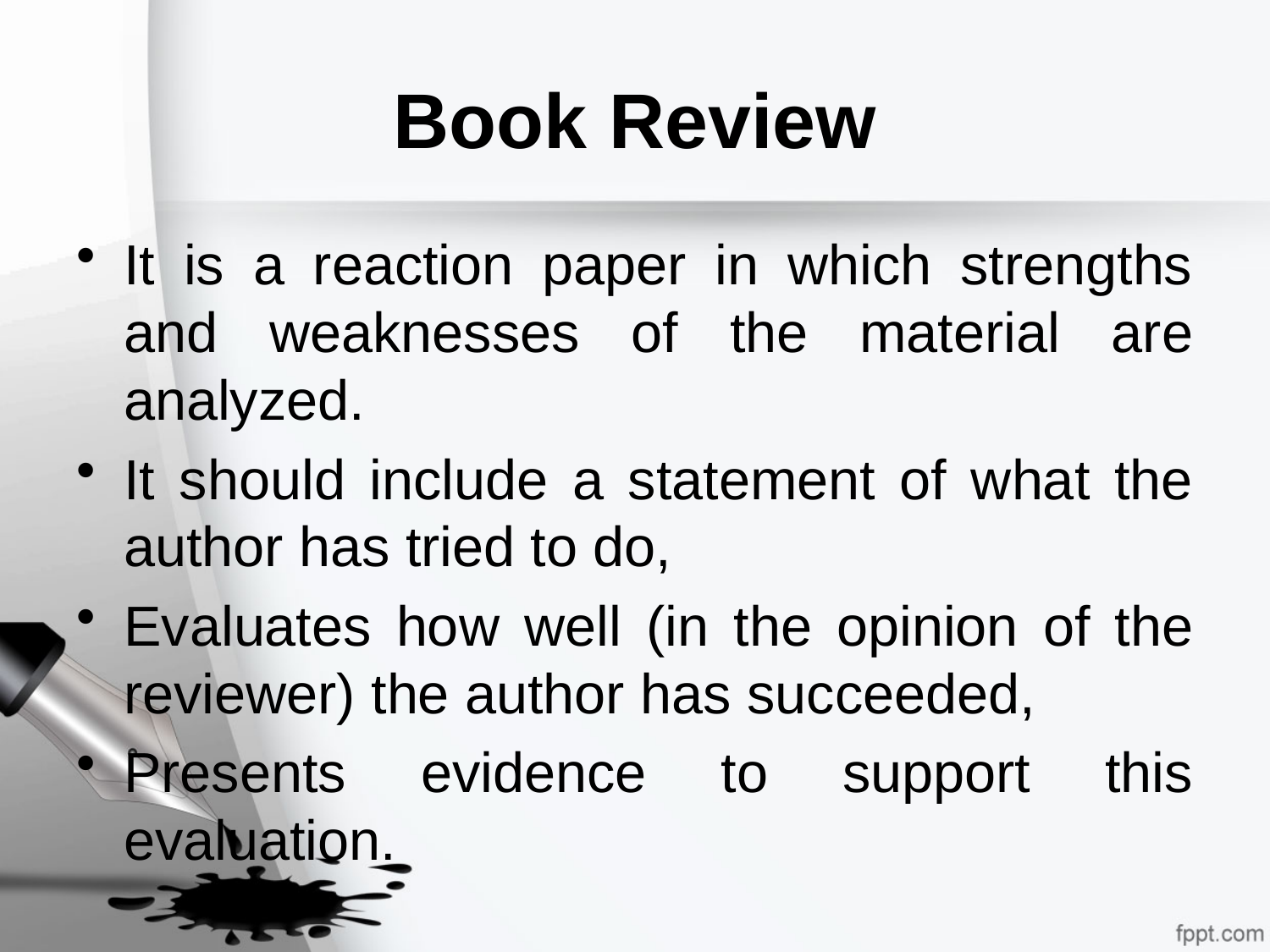

# Book Review
It is a reaction paper in which strengths and weaknesses of the material are analyzed.
It should include a statement of what the author has tried to do,
Evaluates how well (in the opinion of the reviewer) the author has succeeded,
Presents evidence to support this evaluation.